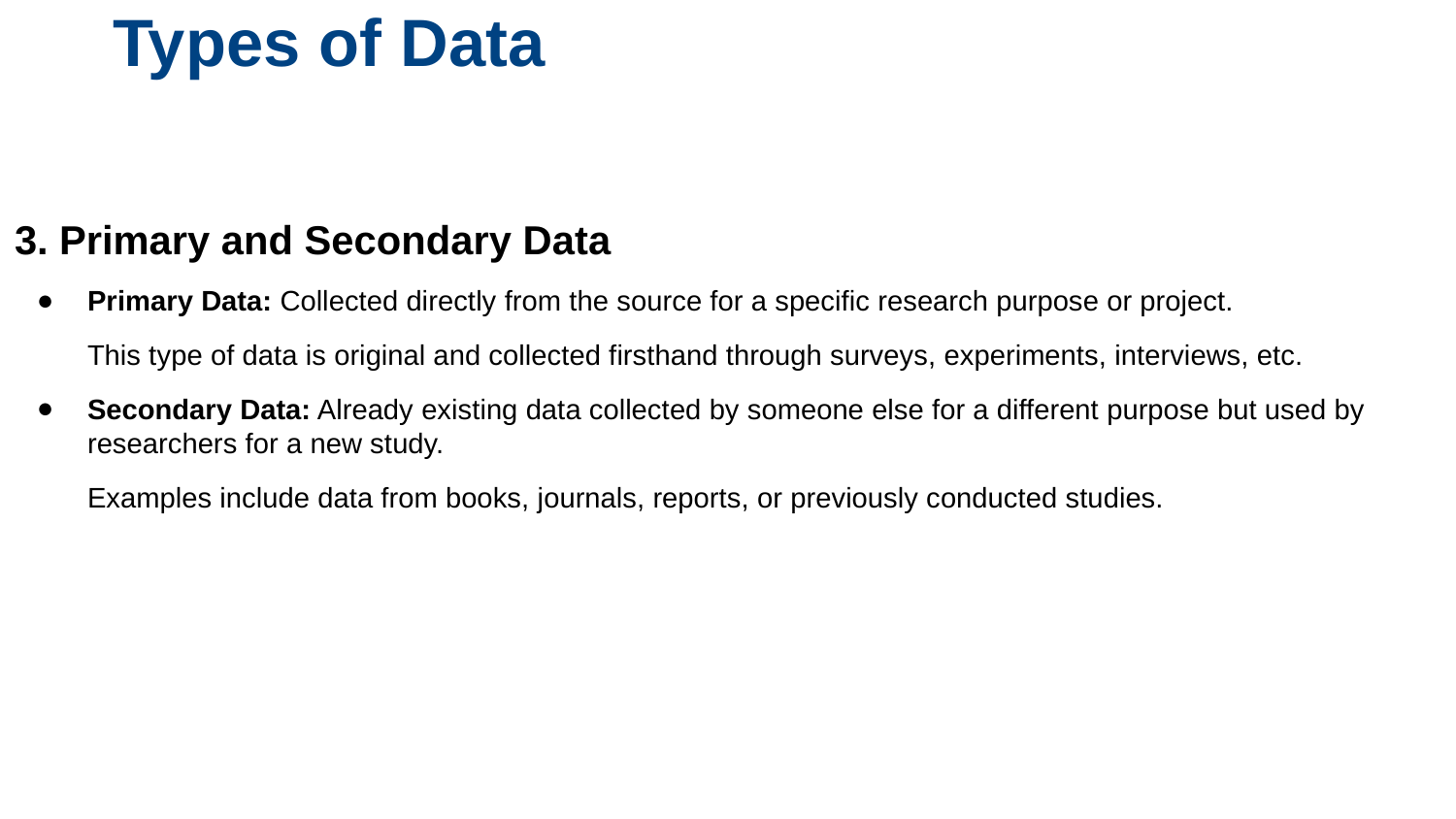

# Types of Data
3. Primary and Secondary Data
Primary Data: Collected directly from the source for a specific research purpose or project.
This type of data is original and collected firsthand through surveys, experiments, interviews, etc.
Secondary Data: Already existing data collected by someone else for a different purpose but used by researchers for a new study.
Examples include data from books, journals, reports, or previously conducted studies.